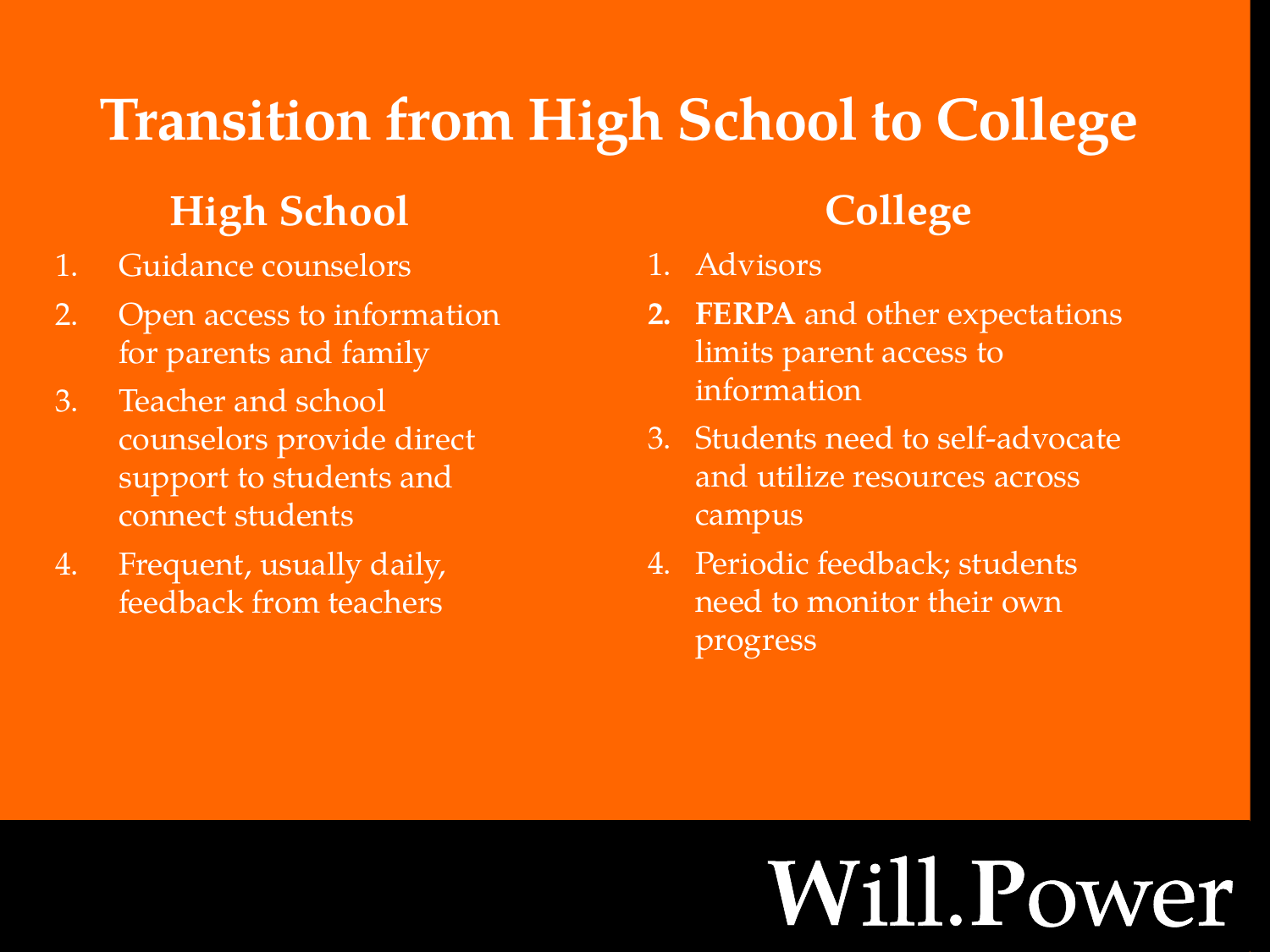

# Transition from High School to College
College
Advisors
FERPA and other expectations limits parent access to information
Students need to self-advocate and utilize resources across campus
Periodic feedback; students need to monitor their own progress
High School
Guidance counselors
Open access to information for parents and family
Teacher and school counselors provide direct support to students and connect students
Frequent, usually daily, feedback from teachers

Will.Power